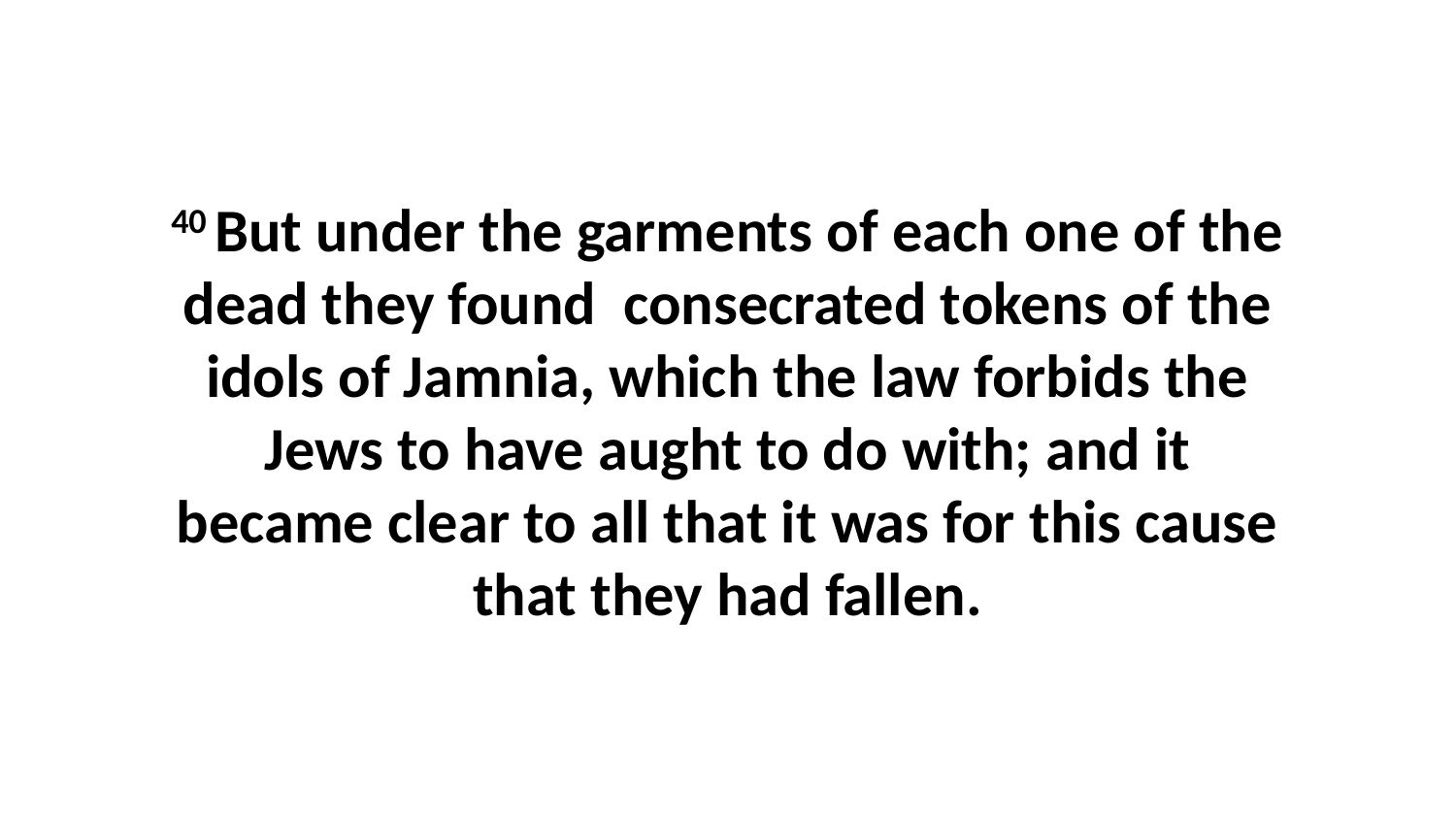

40 But under the garments of each one of the dead they found  consecrated tokens of the idols of Jamnia, which the law forbids the Jews to have aught to do with; and it became clear to all that it was for this cause that they had fallen.